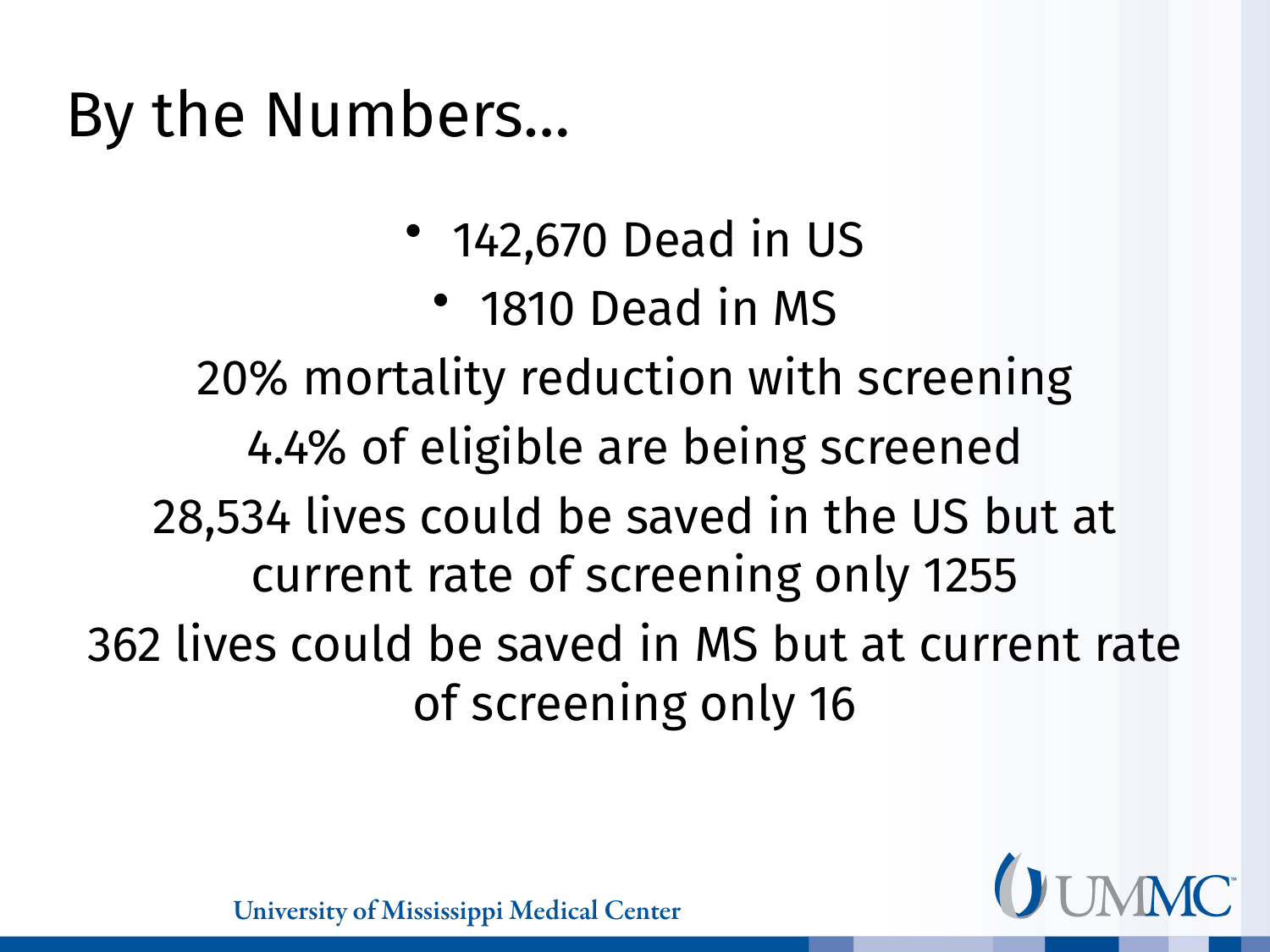

# By the Numbers…
142,670 Dead in US
1810 Dead in MS
20% mortality reduction with screening
4.4% of eligible are being screened
28,534 lives could be saved in the US but at current rate of screening only 1255
362 lives could be saved in MS but at current rate of screening only 16